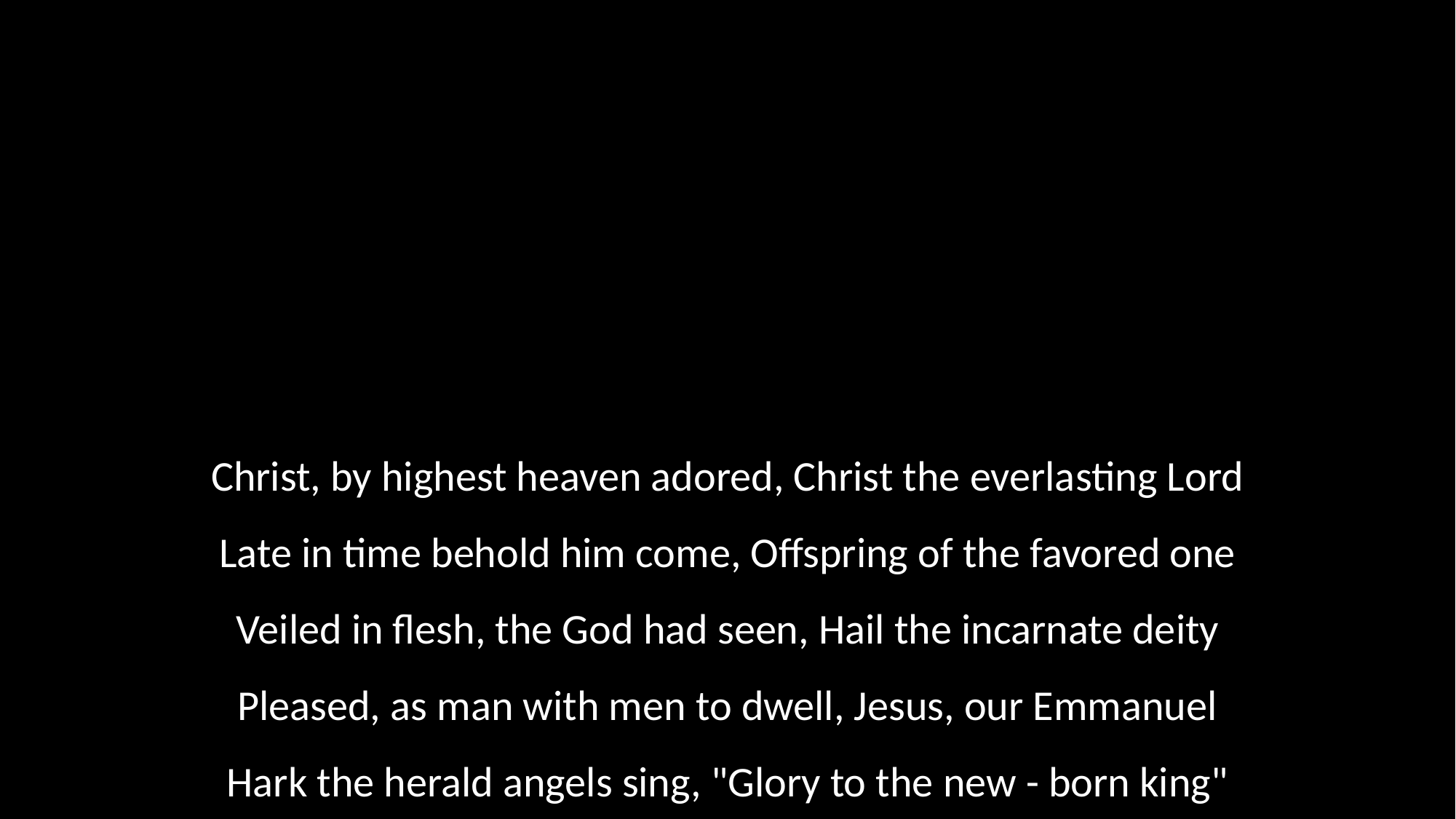

Christ, by highest heaven adored, Christ the everlasting Lord
Late in time behold him come, Offspring of the favored one
Veiled in flesh, the God had seen, Hail the incarnate deity
Pleased, as man with men to dwell, Jesus, our Emmanuel
Hark the herald angels sing, "Glory to the new - born king"